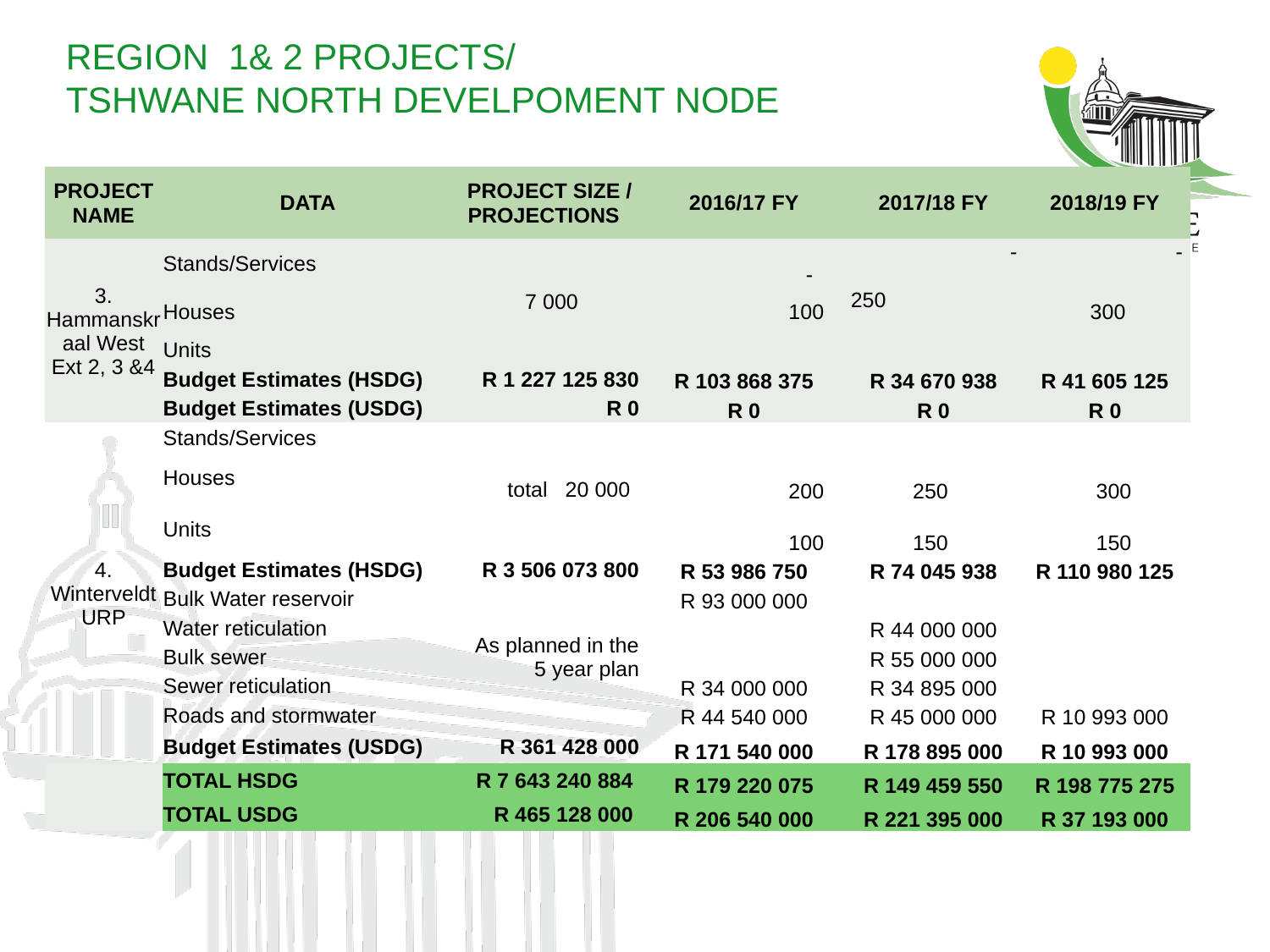

# REGION  1& 2 PROJECTS/ TSHWANE NORTH DEVELPOMENT NODE
| PROJECT NAME | DATA | PROJECT SIZE / PROJECTIONS | 2016/17 FY | 2017/18 FY | 2018/19 FY |
| --- | --- | --- | --- | --- | --- |
| 3. Hammanskraal West Ext 2, 3 &4 | Stands/Services | 7 000 | - | - | - |
|  | Houses |  | 100 | 250 | 300 |
|  | Units |  |  |  |  |
|  | Budget Estimates (HSDG) | R 1 227 125 830 | R 103 868 375 | R 34 670 938 | R 41 605 125 |
|  | Budget Estimates (USDG) | R 0 | R 0 | R 0 | R 0 |
| 4. Winterveldt URP | Stands/Services | total 20 000 |  |  |  |
|  | Houses |  | 200 | 250 | 300 |
|  | Units |  | 100 | 150 | 150 |
|  | Budget Estimates (HSDG) | R 3 506 073 800 | R 53 986 750 | R 74 045 938 | R 110 980 125 |
|  | Bulk Water reservoir | As planned in the 5 year plan | R 93 000 000 |  |  |
|  | Water reticulation |  |  | R 44 000 000 |  |
|  | Bulk sewer |  |  | R 55 000 000 |  |
|  | Sewer reticulation |  | R 34 000 000 | R 34 895 000 |  |
|  | Roads and stormwater |  | R 44 540 000 | R 45 000 000 | R 10 993 000 |
|  | Budget Estimates (USDG) | R 361 428 000 | R 171 540 000 | R 178 895 000 | R 10 993 000 |
|  | TOTAL HSDG | R 7 643 240 884 | R 179 220 075 | R 149 459 550 | R 198 775 275 |
|  | TOTAL USDG | R 465 128 000 | R 206 540 000 | R 221 395 000 | R 37 193 000 |